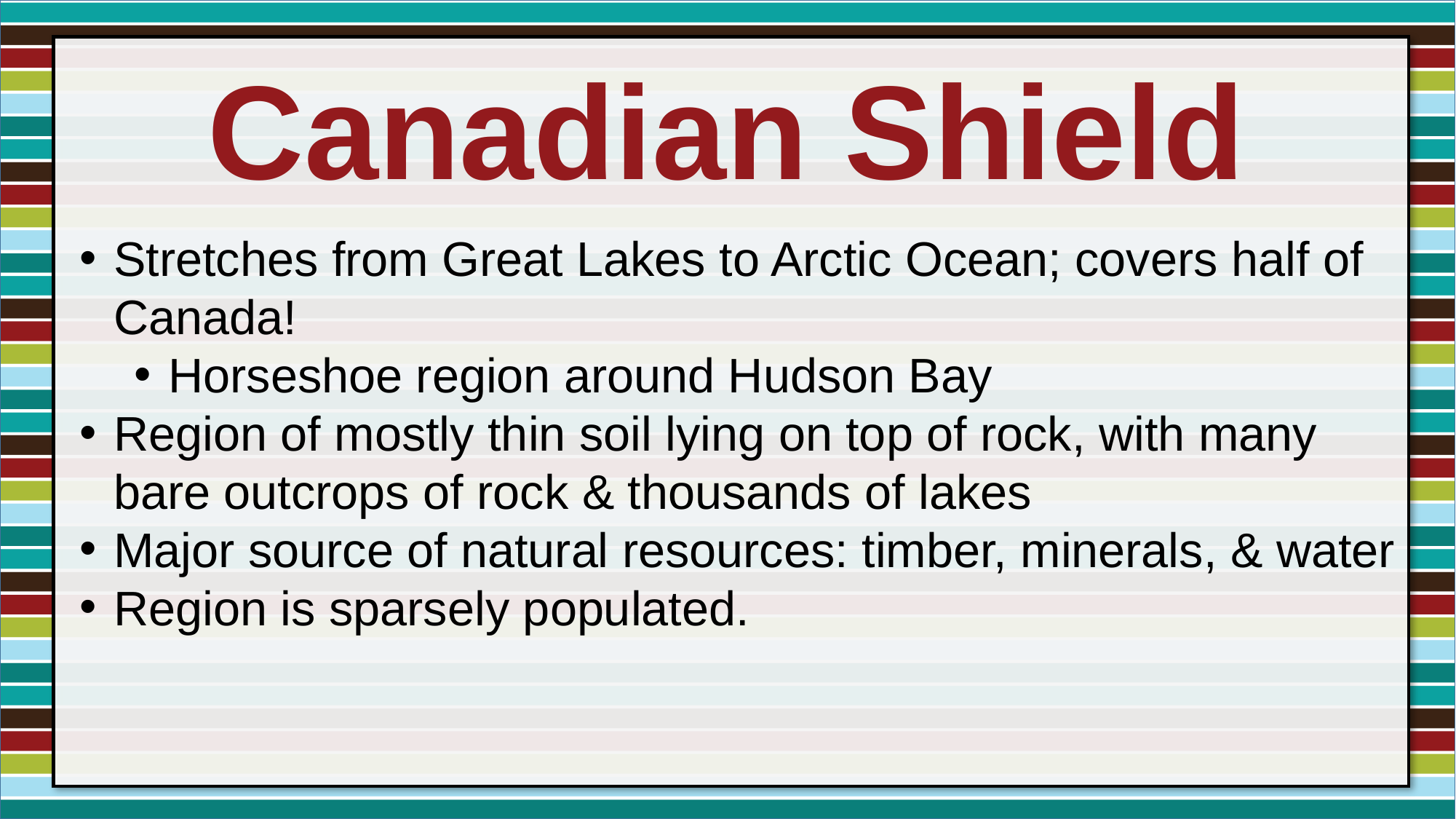

Canadian Shield
Stretches from Great Lakes to Arctic Ocean; covers half of Canada!
Horseshoe region around Hudson Bay
Region of mostly thin soil lying on top of rock, with many bare outcrops of rock & thousands of lakes
Major source of natural resources: timber, minerals, & water
Region is sparsely populated.